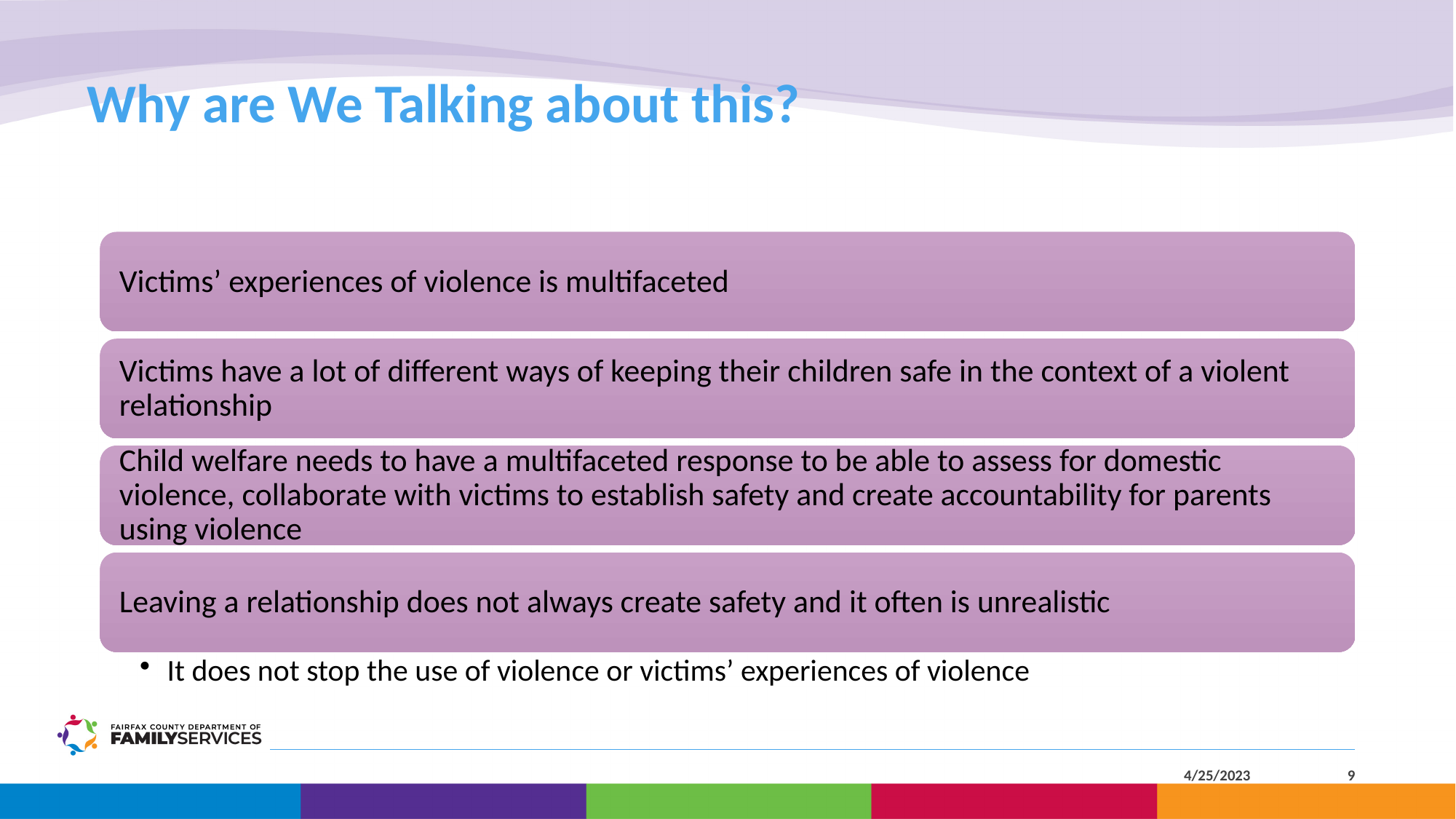

# Why are We Talking about this?
Victims’ experiences of violence is multifaceted
Victims have a lot of different ways of keeping their children safe in the context of a violent relationship
Child welfare needs to have a multifaceted response to be able to assess for domestic violence, collaborate with victims to establish safety and create accountability for parents using violence
Leaving a relationship does not always create safety and it often is unrealistic
It does not stop the use of violence or victims’ experiences of violence
4/25/2023
9